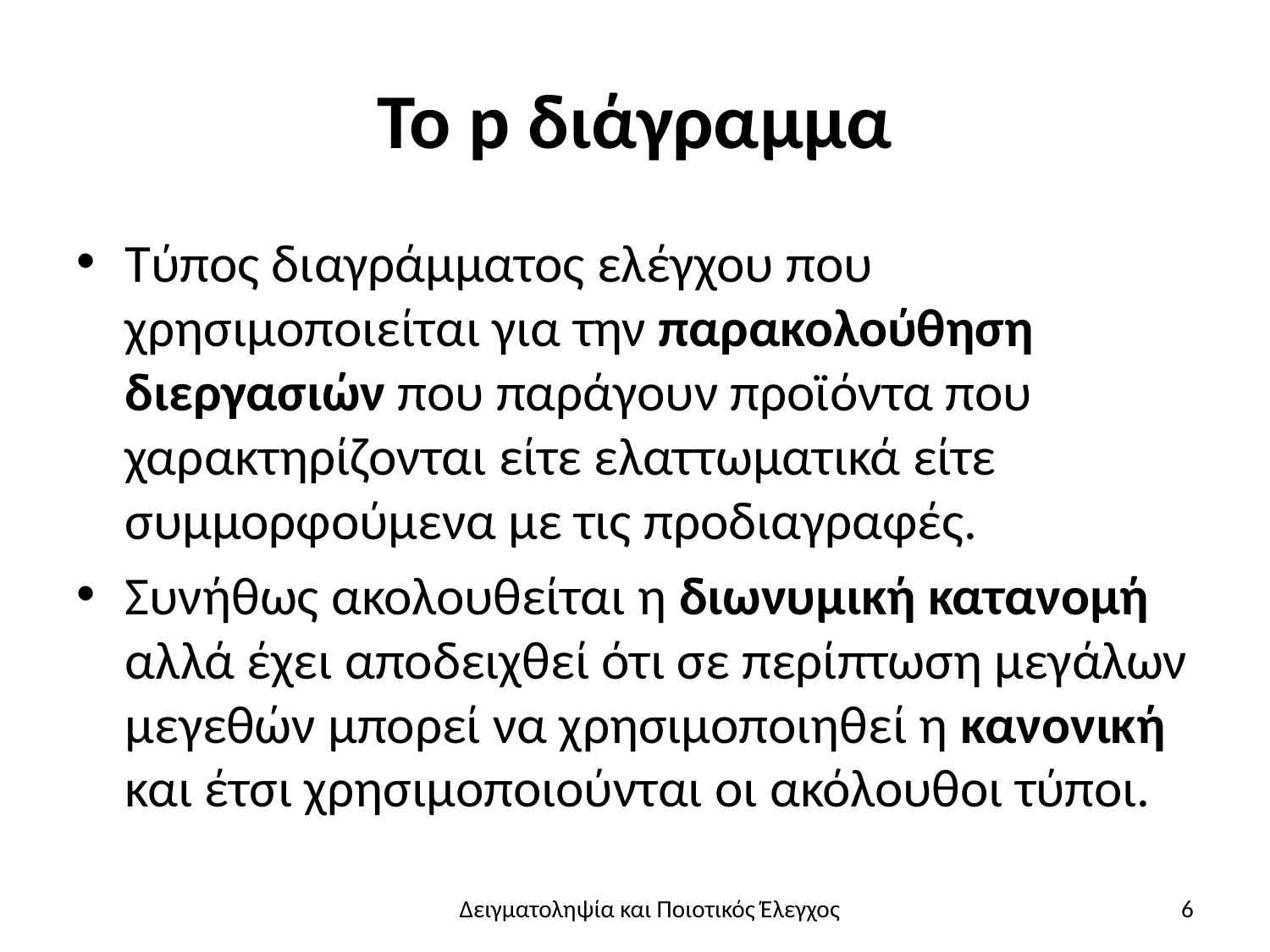

# Το p διάγραμμα
Τύπος διαγράμματος ελέγχου που χρησιμοποιείται για την παρακολούθηση διεργασιών που παράγουν προϊόντα που χαρακτηρίζονται είτε ελαττωματικά είτε συμμορφούμενα με τις προδιαγραφές.
Συνήθως ακολουθείται η διωνυμική κατανομή αλλά έχει αποδειχθεί ότι σε περίπτωση μεγάλων μεγεθών μπορεί να χρησιμοποιηθεί η κανονική και έτσι χρησιμοποιούνται οι ακόλουθοι τύποι.
Δειγματοληψία και Ποιοτικός Έλεγχος
6